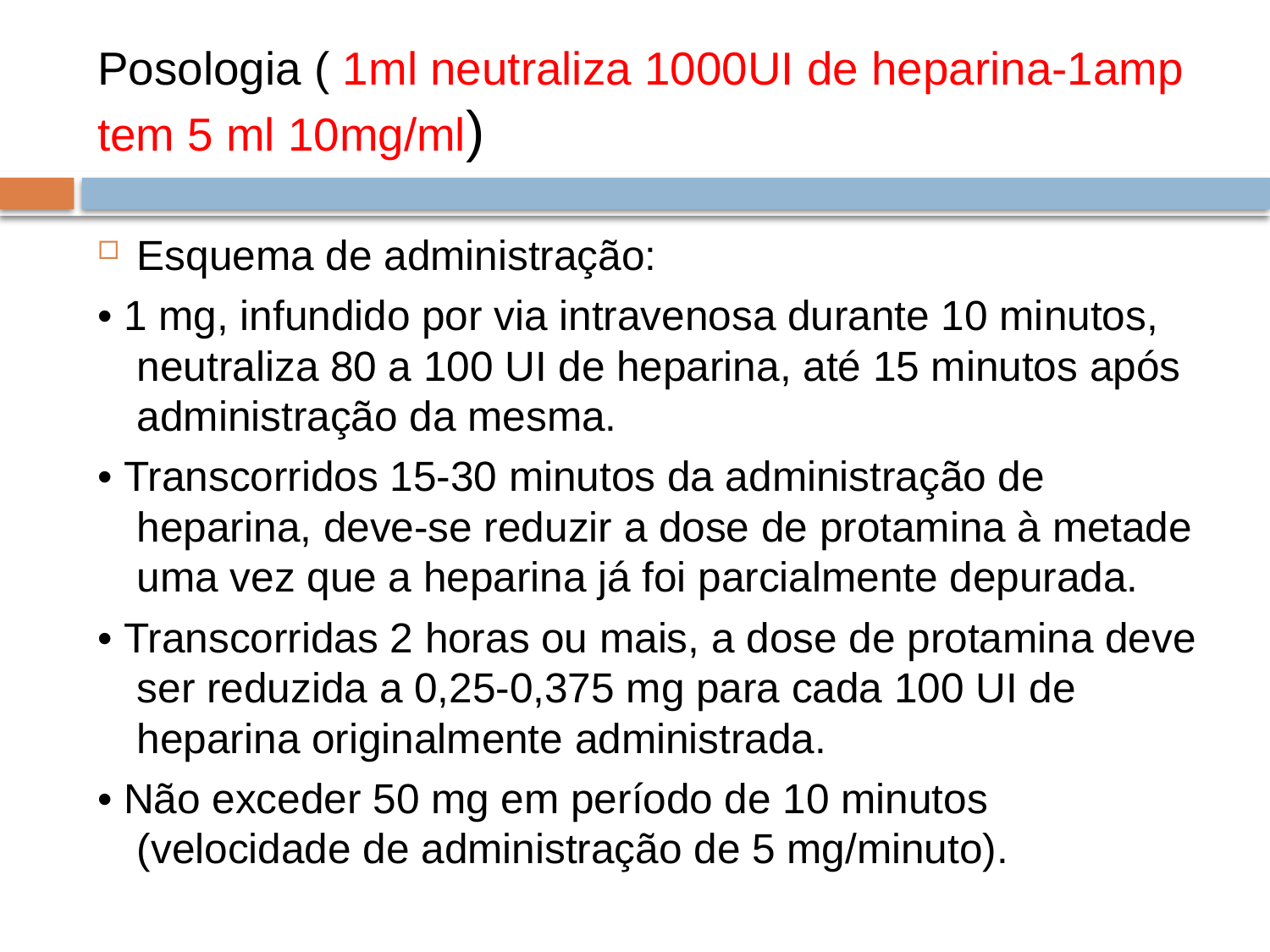

# Posologia ( 1ml neutraliza 1000UI de heparina-1amp tem 5 ml 10mg/ml)
Esquema de administração:
• 1 mg, infundido por via intravenosa durante 10 minutos, neutraliza 80 a 100 UI de heparina, até 15 minutos após administração da mesma.
• Transcorridos 15-30 minutos da administração de heparina, deve-se reduzir a dose de protamina à metade uma vez que a heparina já foi parcialmente depurada.
• Transcorridas 2 horas ou mais, a dose de protamina deve ser reduzida a 0,25-0,375 mg para cada 100 UI de heparina originalmente administrada.
• Não exceder 50 mg em período de 10 minutos (velocidade de administração de 5 mg/minuto).